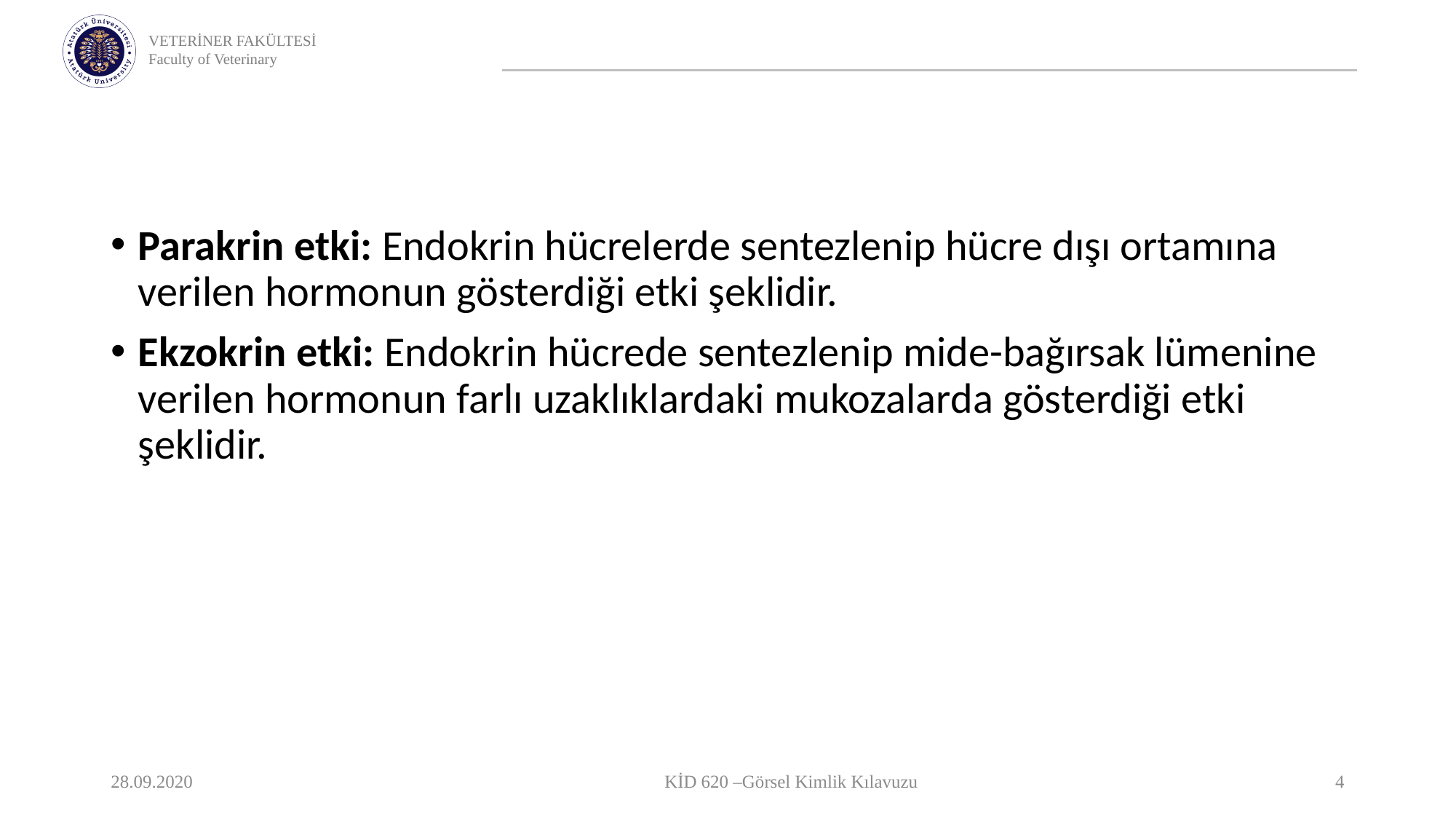

Parakrin etki: Endokrin hücrelerde sentezlenip hücre dışı ortamına verilen hormonun gösterdiği etki şeklidir.
Ekzokrin etki: Endokrin hücrede sentezlenip mide-bağırsak lümenine verilen hormonun farlı uzaklıklardaki mukozalarda gösterdiği etki şeklidir.

28.09.2020
KİD 620 –Görsel Kimlik Kılavuzu
4